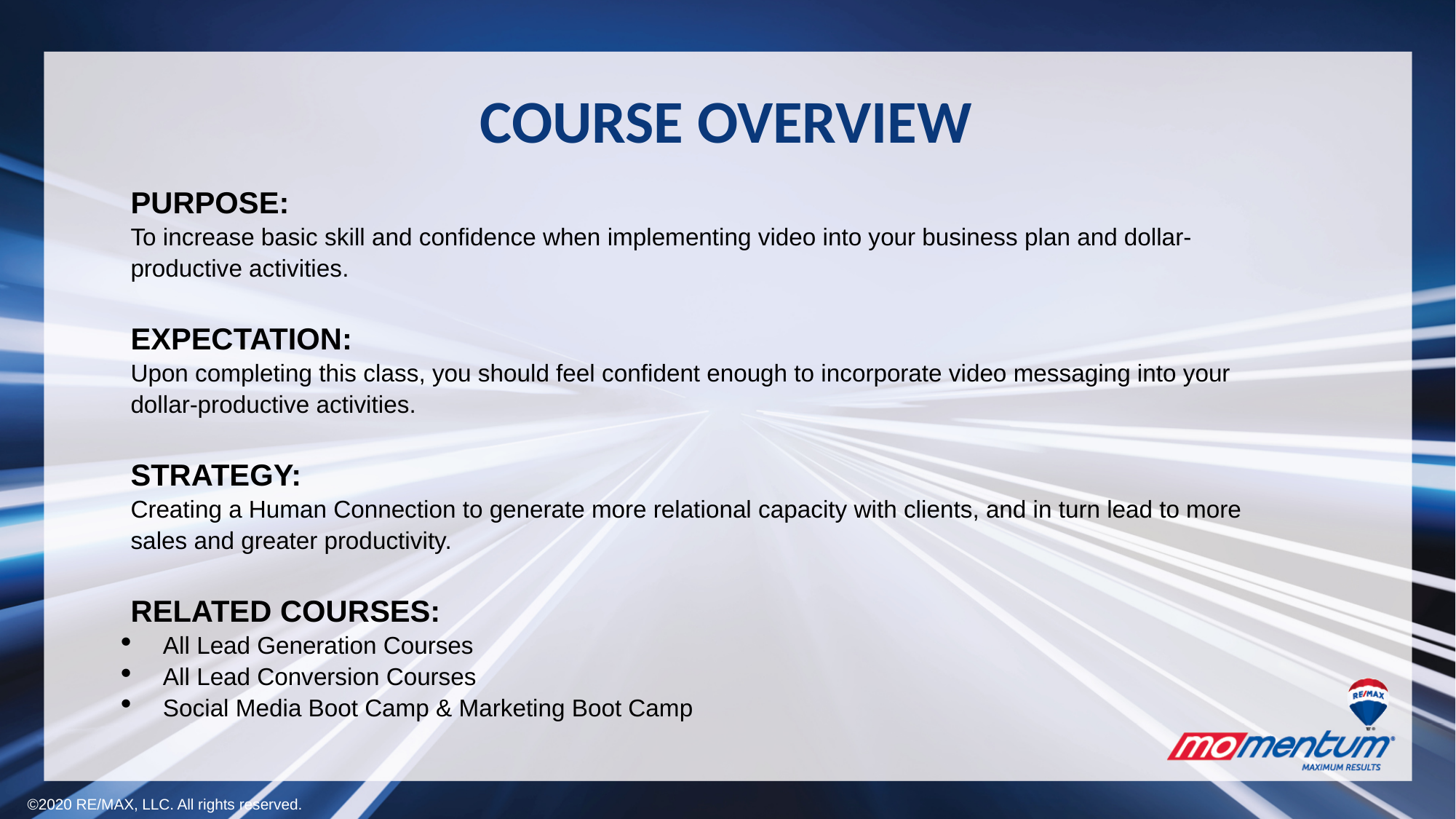

COURSE OVERVIEW
PURPOSE:
To increase basic skill and confidence when implementing video into your business plan and dollar-productive activities.

EXPECTATION:
Upon completing this class, you should feel confident enough to incorporate video messaging into your dollar-productive activities.

STRATEGY:
Creating a Human Connection to generate more relational capacity with clients, and in turn lead to more sales and greater productivity.

RELATED COURSES:
All Lead Generation Courses
All Lead Conversion Courses
Social Media Boot Camp & Marketing Boot Camp